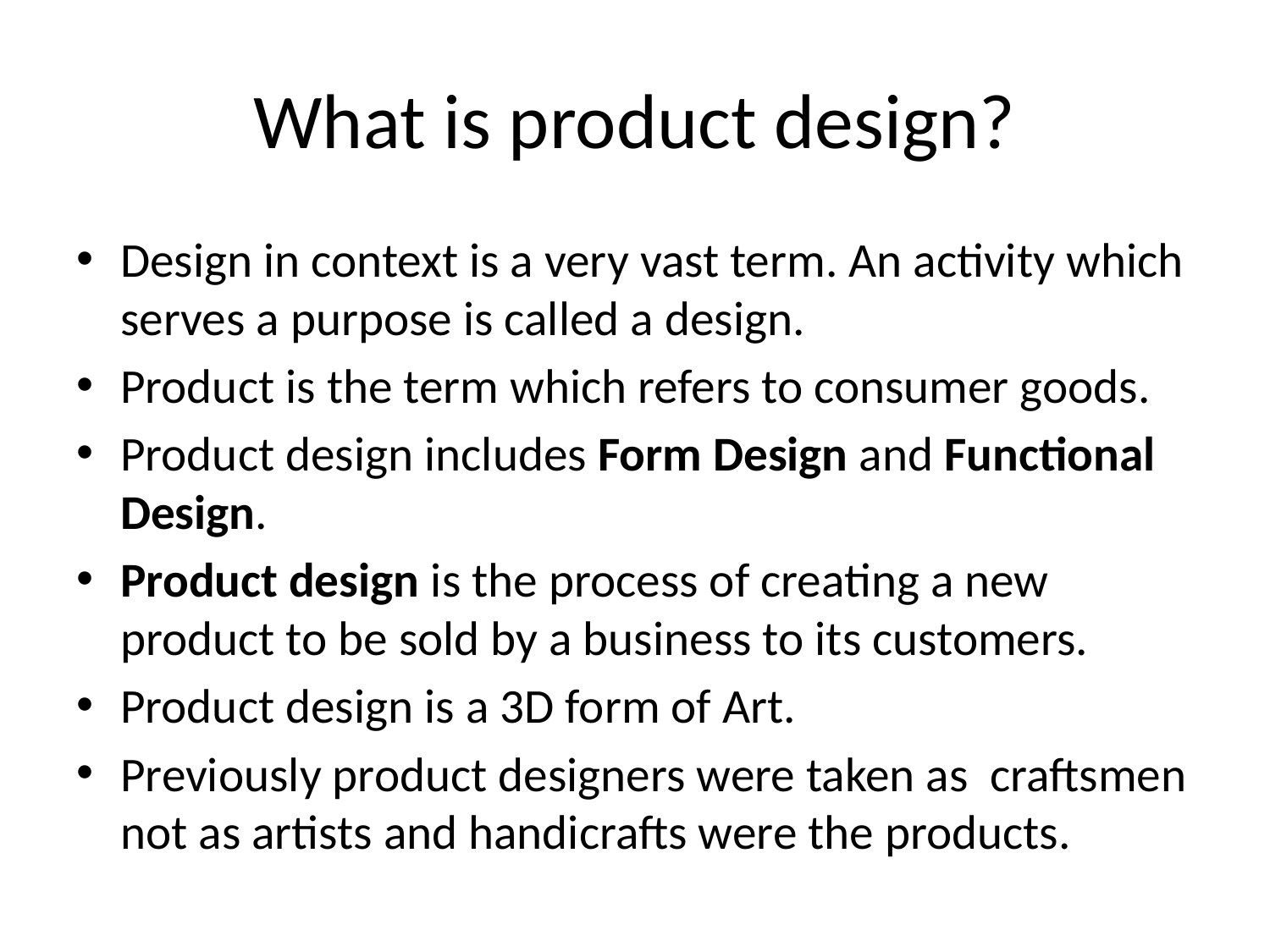

# What is product design?
Design in context is a very vast term. An activity which serves a purpose is called a design.
Product is the term which refers to consumer goods.
Product design includes Form Design and Functional Design.
Product design is the process of creating a new product to be sold by a business to its customers.
Product design is a 3D form of Art.
Previously product designers were taken as  craftsmen not as artists and handicrafts were the products.